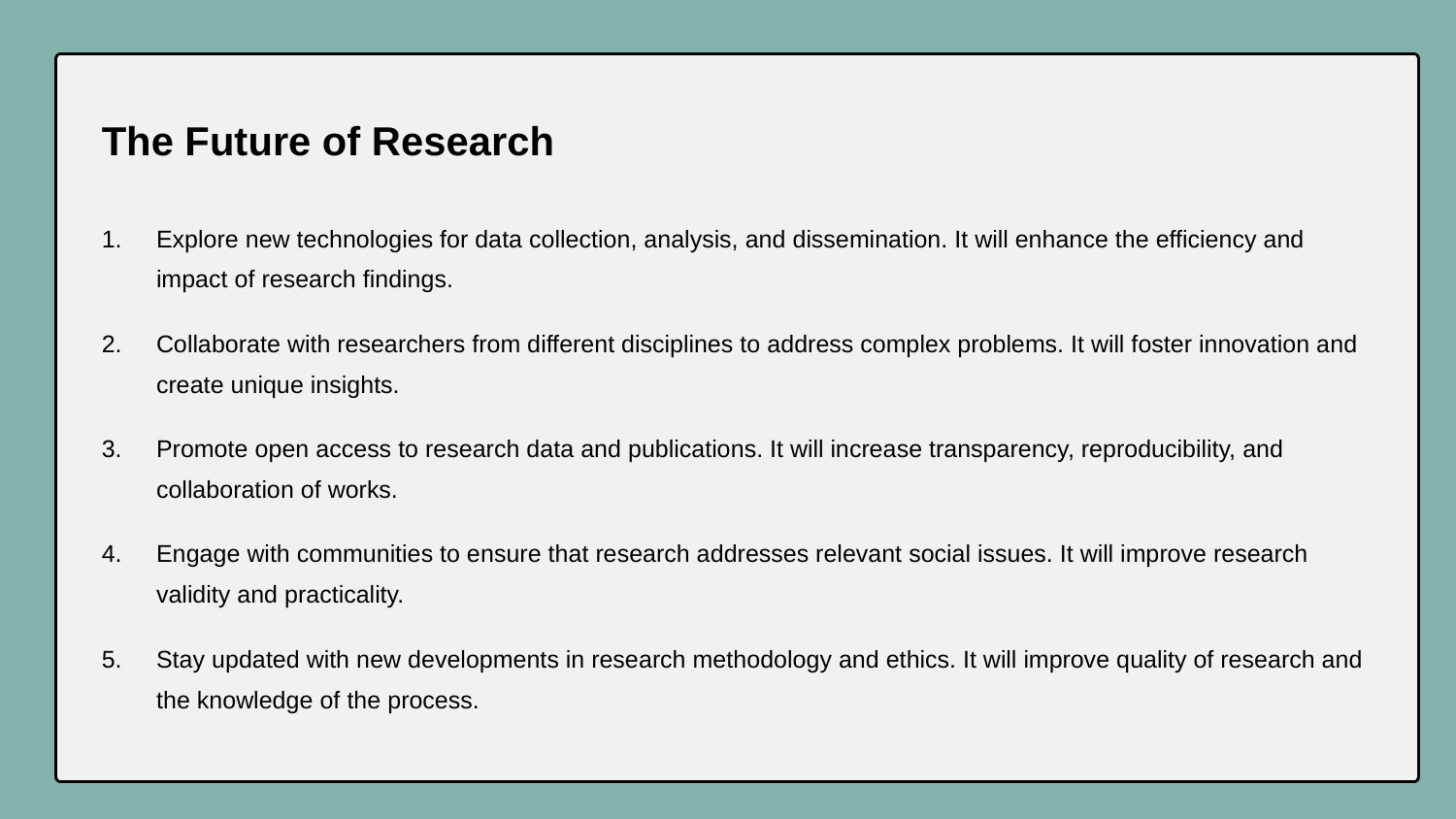

The Future of Research
Explore new technologies for data collection, analysis, and dissemination. It will enhance the efficiency and impact of research findings.
Collaborate with researchers from different disciplines to address complex problems. It will foster innovation and create unique insights.
Promote open access to research data and publications. It will increase transparency, reproducibility, and collaboration of works.
Engage with communities to ensure that research addresses relevant social issues. It will improve research validity and practicality.
Stay updated with new developments in research methodology and ethics. It will improve quality of research and the knowledge of the process.